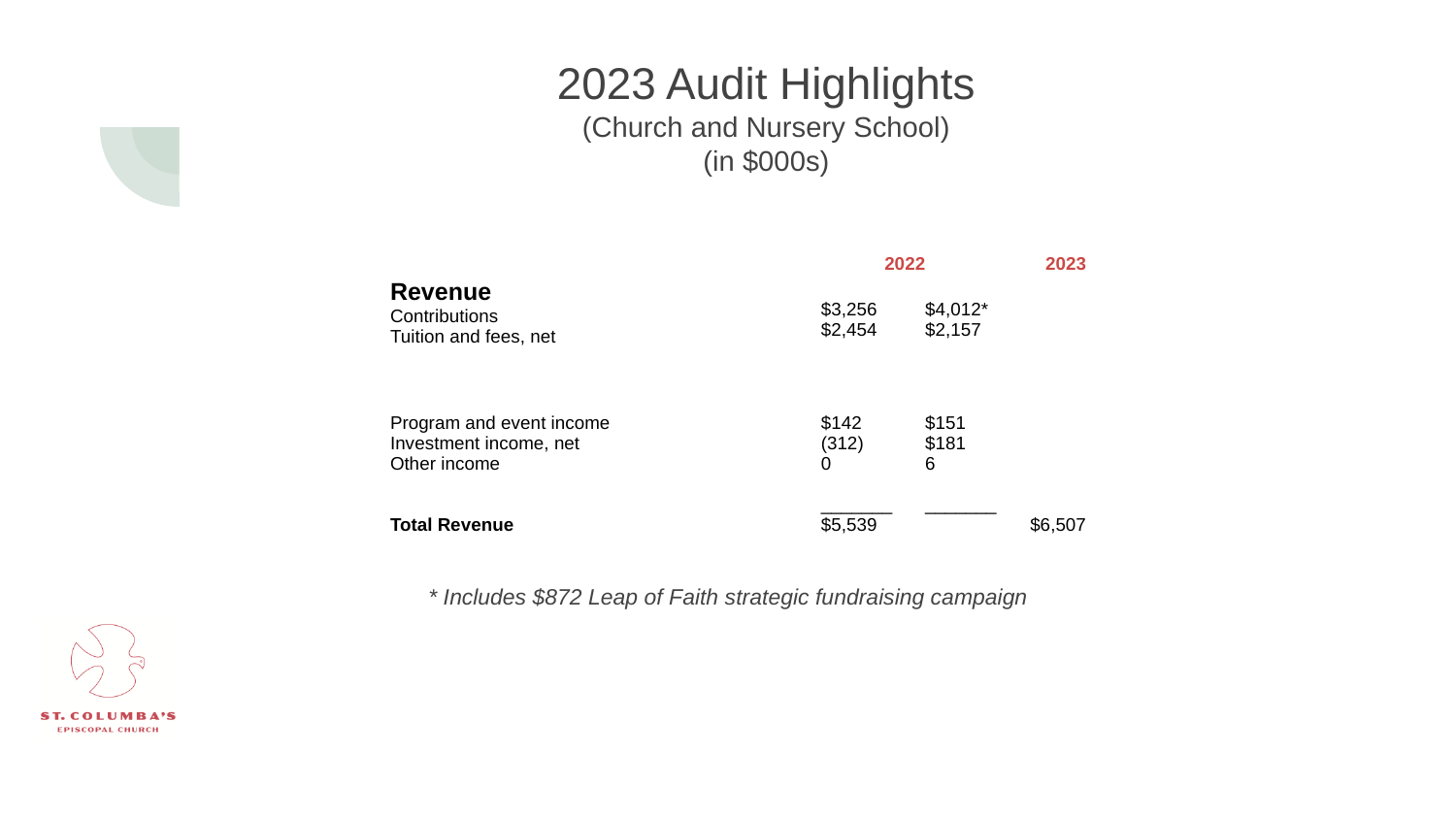

# 2023 Audit Highlights (Church and Nursery School) (in $000s)
|  | 2022 | 2023 |
| --- | --- | --- |
| Revenue Contributions Tuition and fees, net | $3,256 $2,454 | $4,012\* $2,157 |
| Program and event income Investment income, net Other income Total Revenue | $142 (312) 0 \_\_\_\_\_\_\_ $5,539 | $151 $181 6 \_\_\_\_\_\_\_ $6,507 |
* Includes $872 Leap of Faith strategic fundraising campaign